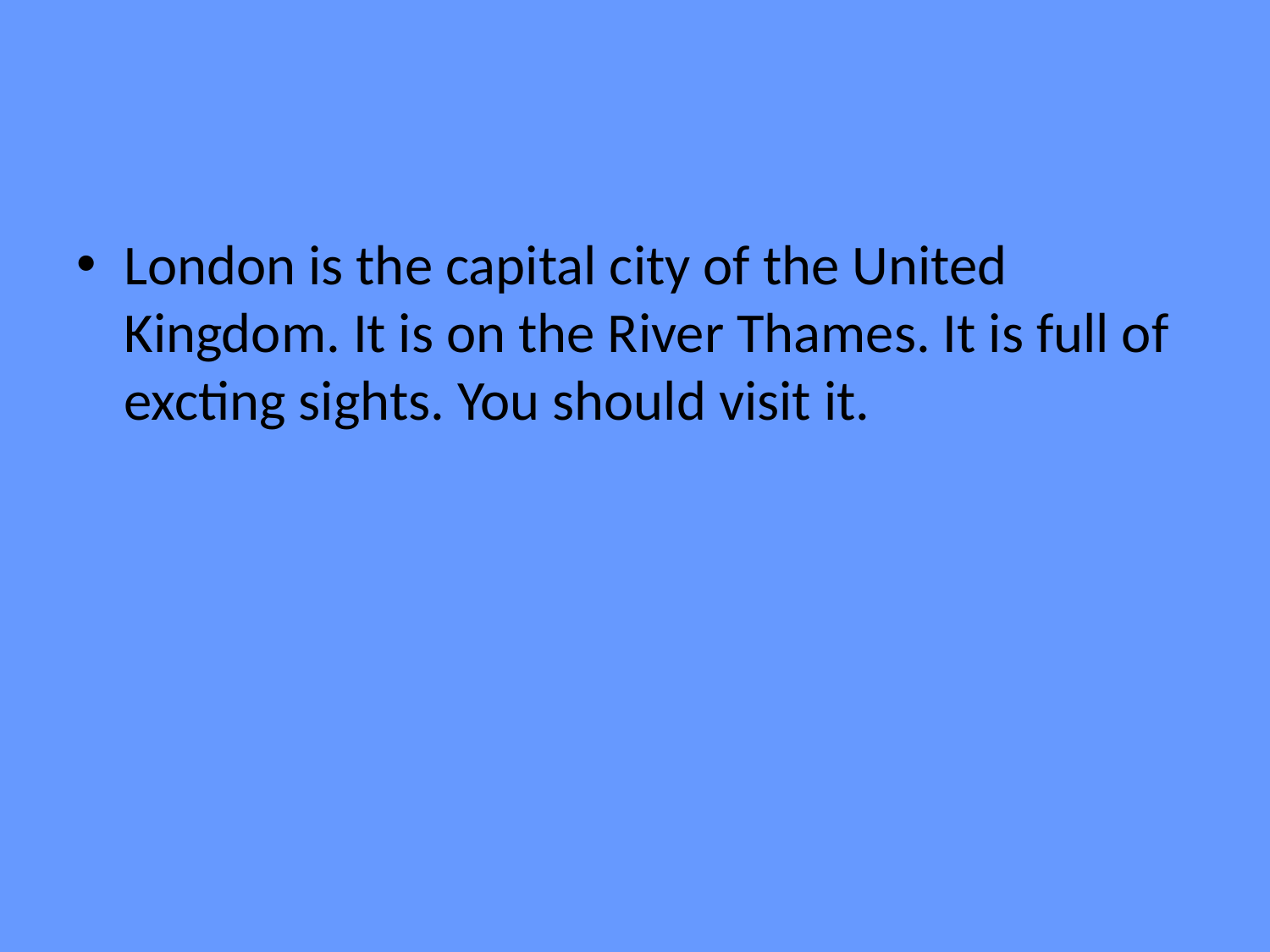

#
London is the capital city of the United Kingdom. It is on the River Thames. It is full of excting sights. You should visit it.